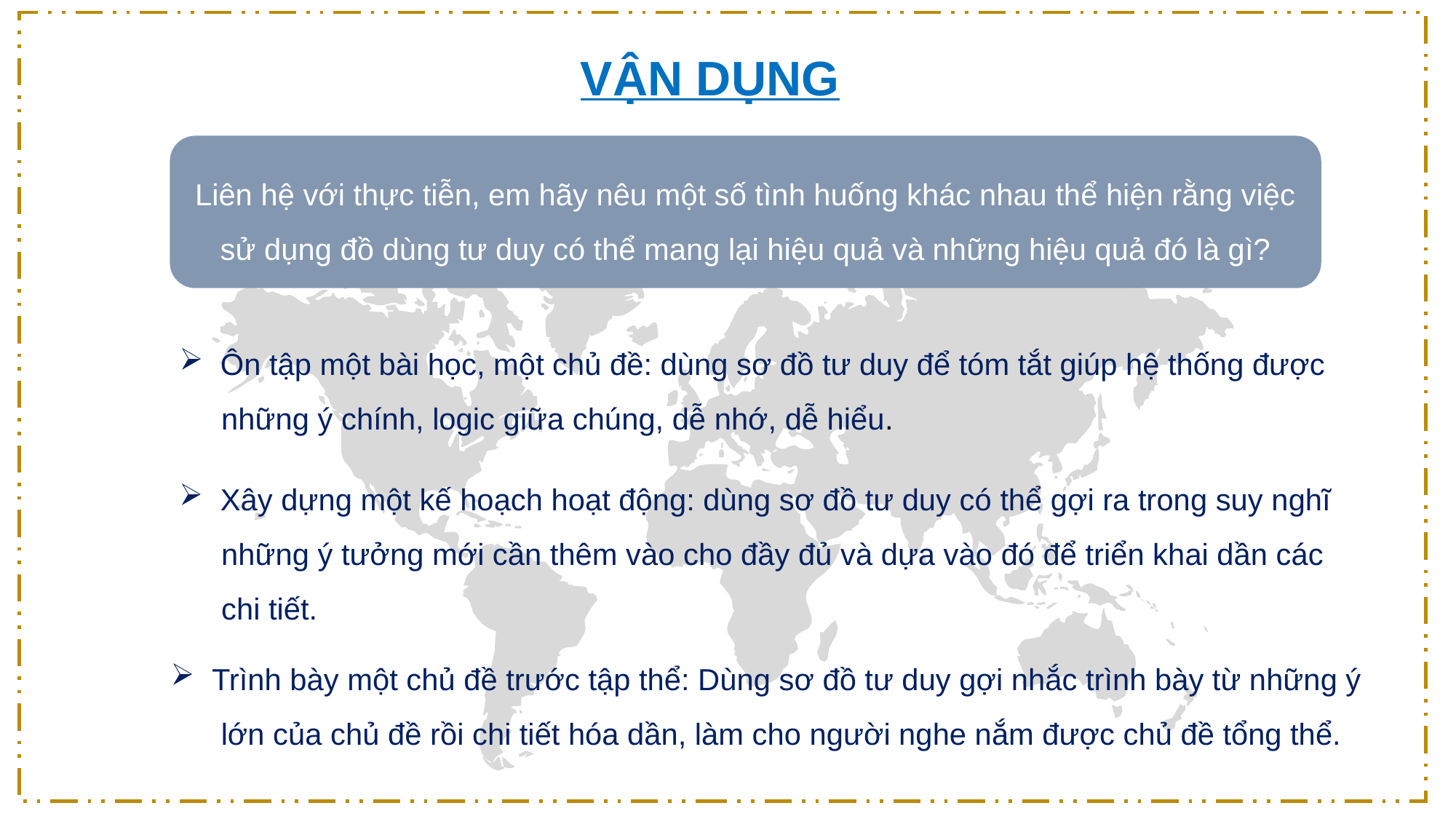

VẬN DỤNG
Liên hệ với thực tiễn, em hãy nêu một số tình huống khác nhau thể hiện rằng việc sử dụng đồ dùng tư duy có thể mang lại hiệu quả và những hiệu quả đó là gì?

Ôn tập một bài học, một chủ đề: dùng sơ đồ tư duy để tóm tắt giúp hệ thống được
     những ý chính, logic giữa chúng, dễ nhớ, dễ hiểu.
Xây dựng một kế hoạch hoạt động: dùng sơ đồ tư duy có thể gợi ra trong suy nghĩ
     những ý tưởng mới cần thêm vào cho đầy đủ và dựa vào đó để triển khai dần các
     chi tiết.
Trình bày một chủ đề trước tập thể: Dùng sơ đồ tư duy gợi nhắc trình bày từ những ý
      lớn của chủ đề rồi chi tiết hóa dần, làm cho người nghe nắm được chủ đề tổng thể.